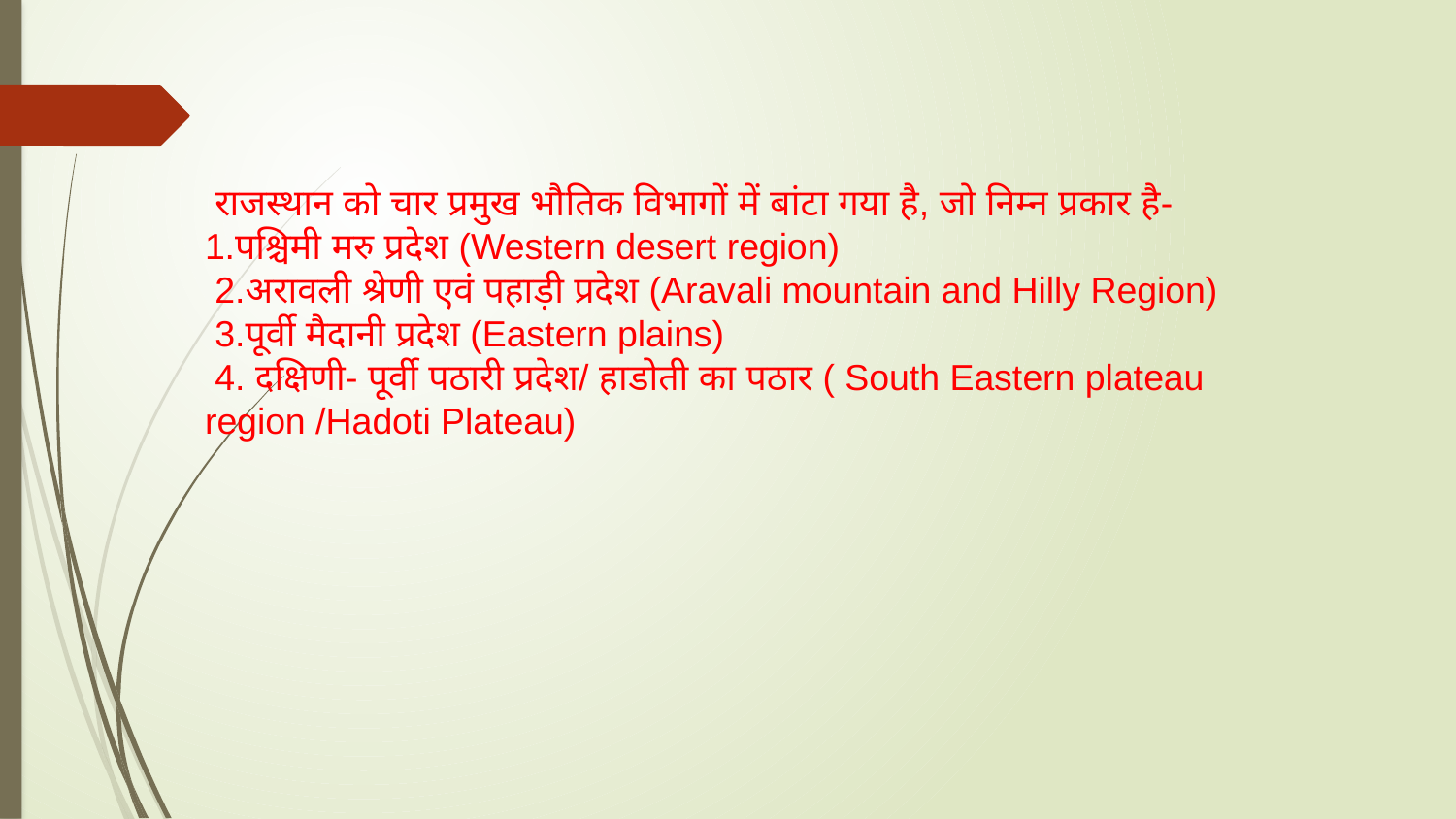

राजस्थान को चार प्रमुख भौतिक विभागों में बांटा गया है, जो निम्न प्रकार है-
1.पश्चिमी मरु प्रदेश (Western desert region)
 2.अरावली श्रेणी एवं पहाड़ी प्रदेश (Aravali mountain and Hilly Region)
 3.पूर्वी मैदानी प्रदेश (Eastern plains)
 4. दक्षिणी- पूर्वी पठारी प्रदेश/ हाडोती का पठार ( South Eastern plateau region /Hadoti Plateau)